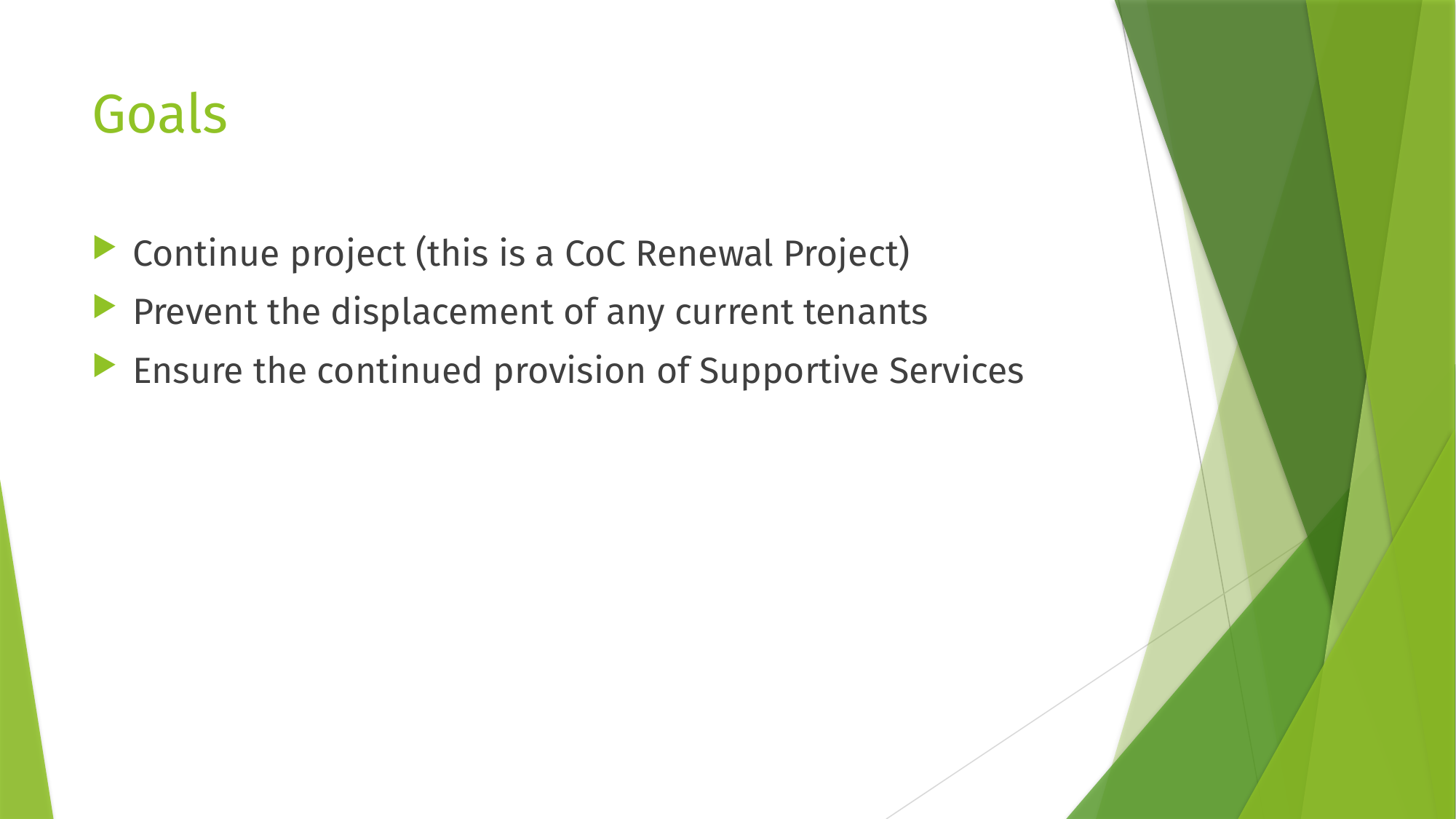

# Goals
Continue project (this is a CoC Renewal Project)
Prevent the displacement of any current tenants
Ensure the continued provision of Supportive Services